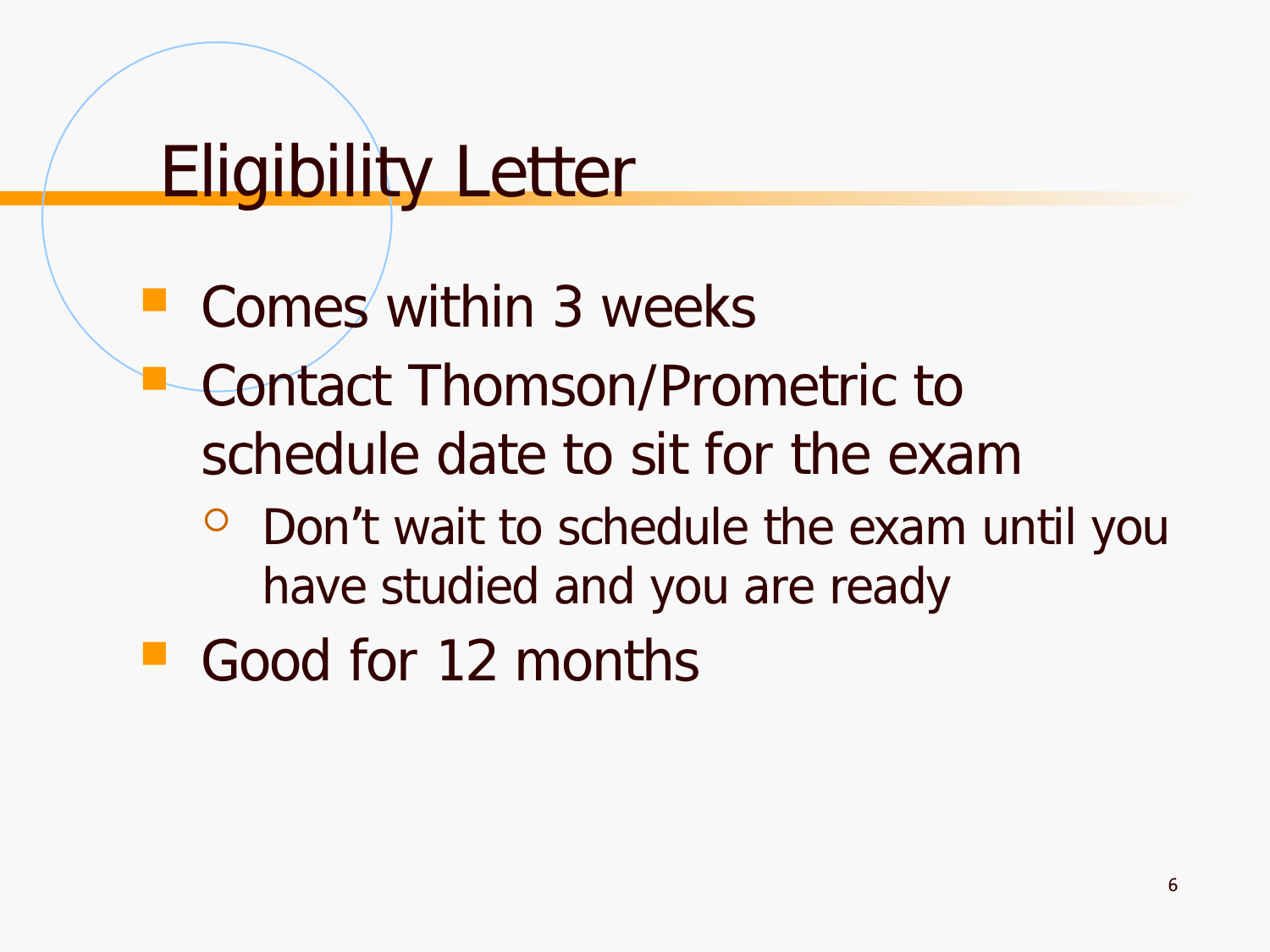

# Eligibility Letter
Comes within 3 weeks
Contact Thomson/Prometric to schedule date to sit for the exam
Don’t wait to schedule the exam until you have studied and you are ready
Good for 12 months

6